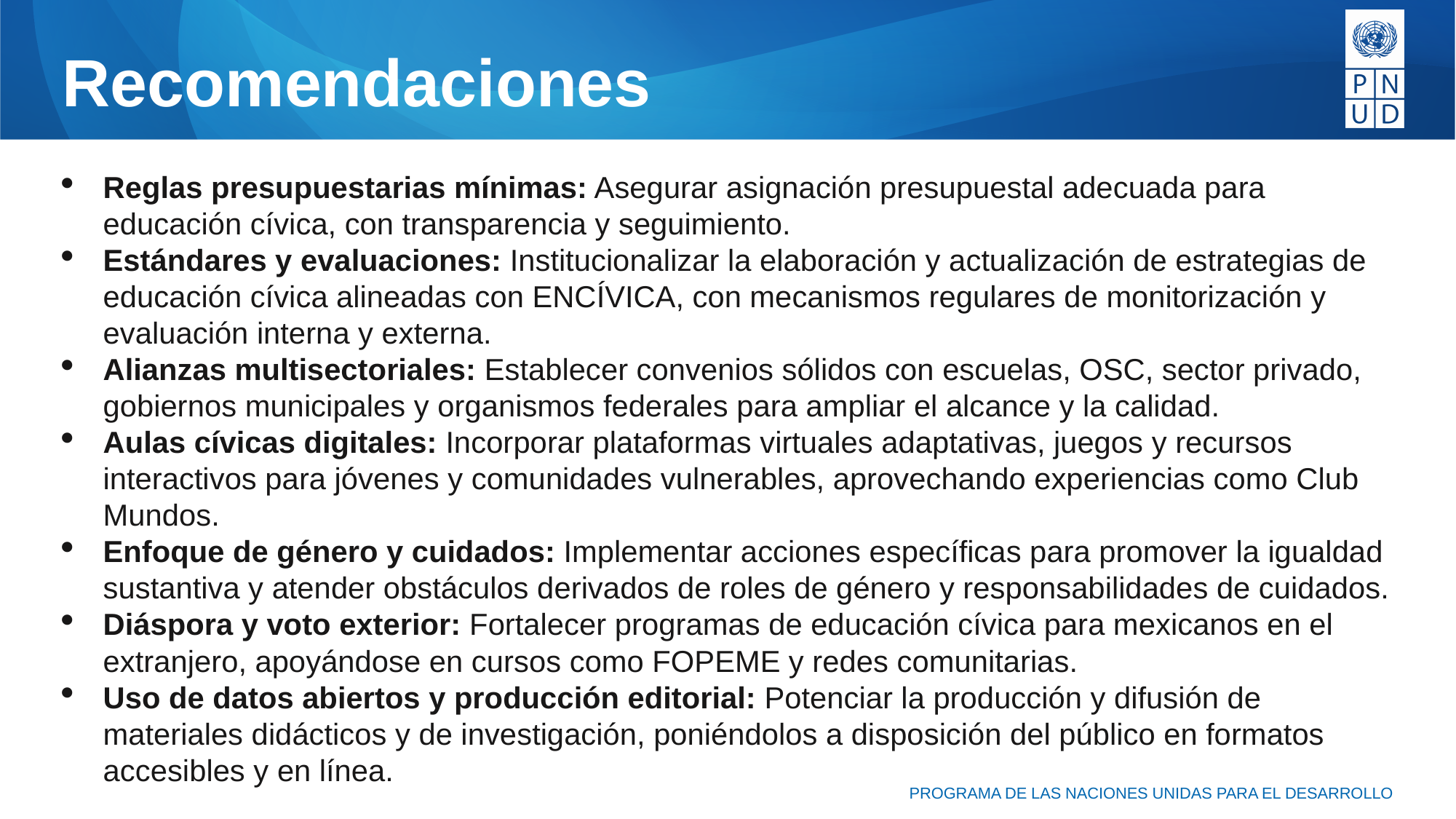

# Recomendaciones

Reglas presupuestarias mínimas: Asegurar asignación presupuestal adecuada para educación cívica, con transparencia y seguimiento.
Estándares y evaluaciones: Institucionalizar la elaboración y actualización de estrategias de educación cívica alineadas con ENCÍVICA, con mecanismos regulares de monitorización y evaluación interna y externa.
Alianzas multisectoriales: Establecer convenios sólidos con escuelas, OSC, sector privado, gobiernos municipales y organismos federales para ampliar el alcance y la calidad.
Aulas cívicas digitales: Incorporar plataformas virtuales adaptativas, juegos y recursos interactivos para jóvenes y comunidades vulnerables, aprovechando experiencias como Club Mundos.
Enfoque de género y cuidados: Implementar acciones específicas para promover la igualdad sustantiva y atender obstáculos derivados de roles de género y responsabilidades de cuidados.
Diáspora y voto exterior: Fortalecer programas de educación cívica para mexicanos en el extranjero, apoyándose en cursos como FOPEME y redes comunitarias.
Uso de datos abiertos y producción editorial: Potenciar la producción y difusión de materiales didácticos y de investigación, poniéndolos a disposición del público en formatos accesibles y en línea.